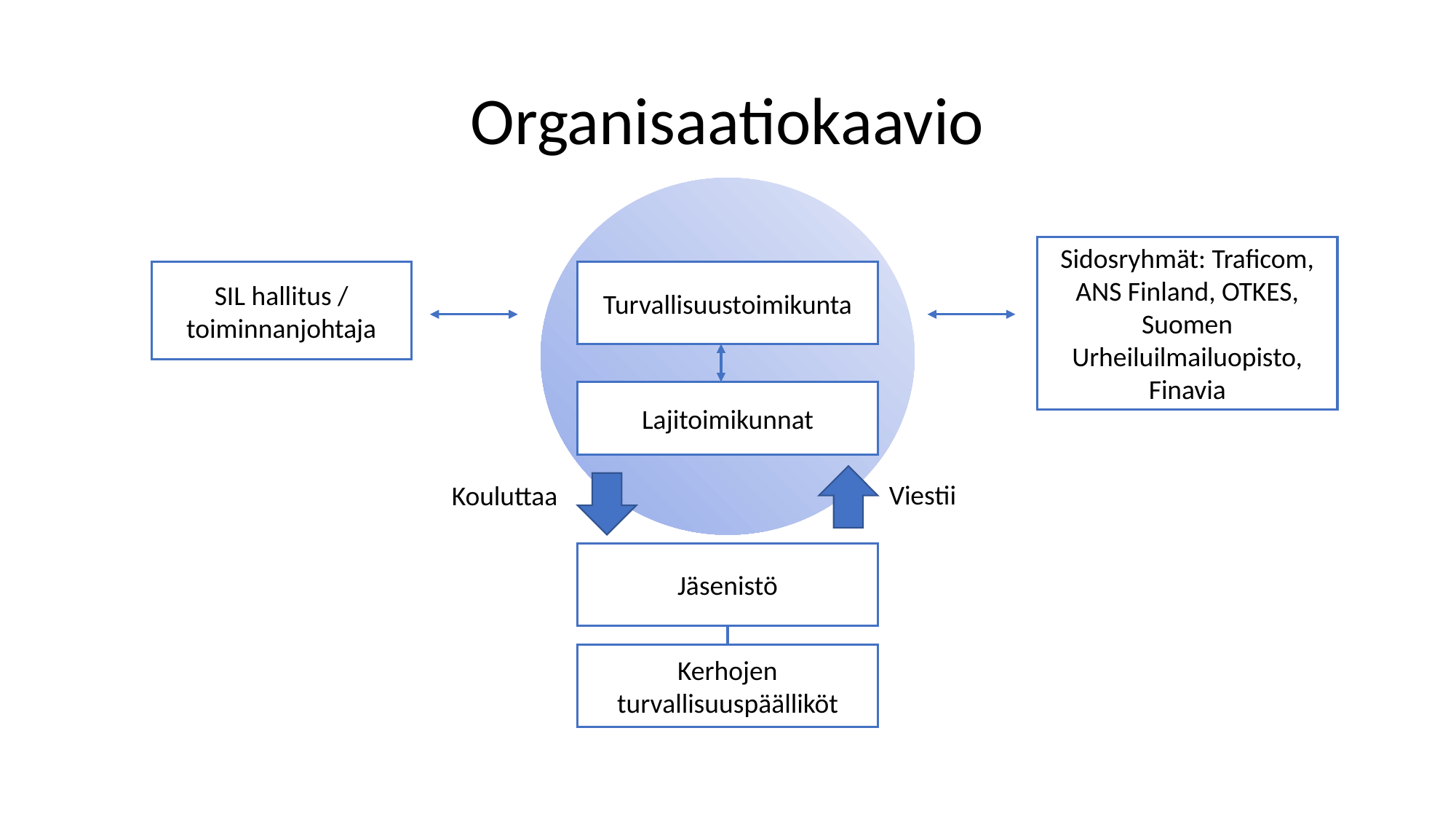

# Organisaatiokaavio

Sidosryhmät: Traficom, ANS Finland, OTKES, Suomen Urheiluilmailuopisto, Finavia
SIL hallitus / toiminnanjohtaja
Turvallisuustoimikunta
Lajitoimikunnat

Viestii
Kouluttaa

Jäsenistö
Kerhojen turvallisuuspäälliköt